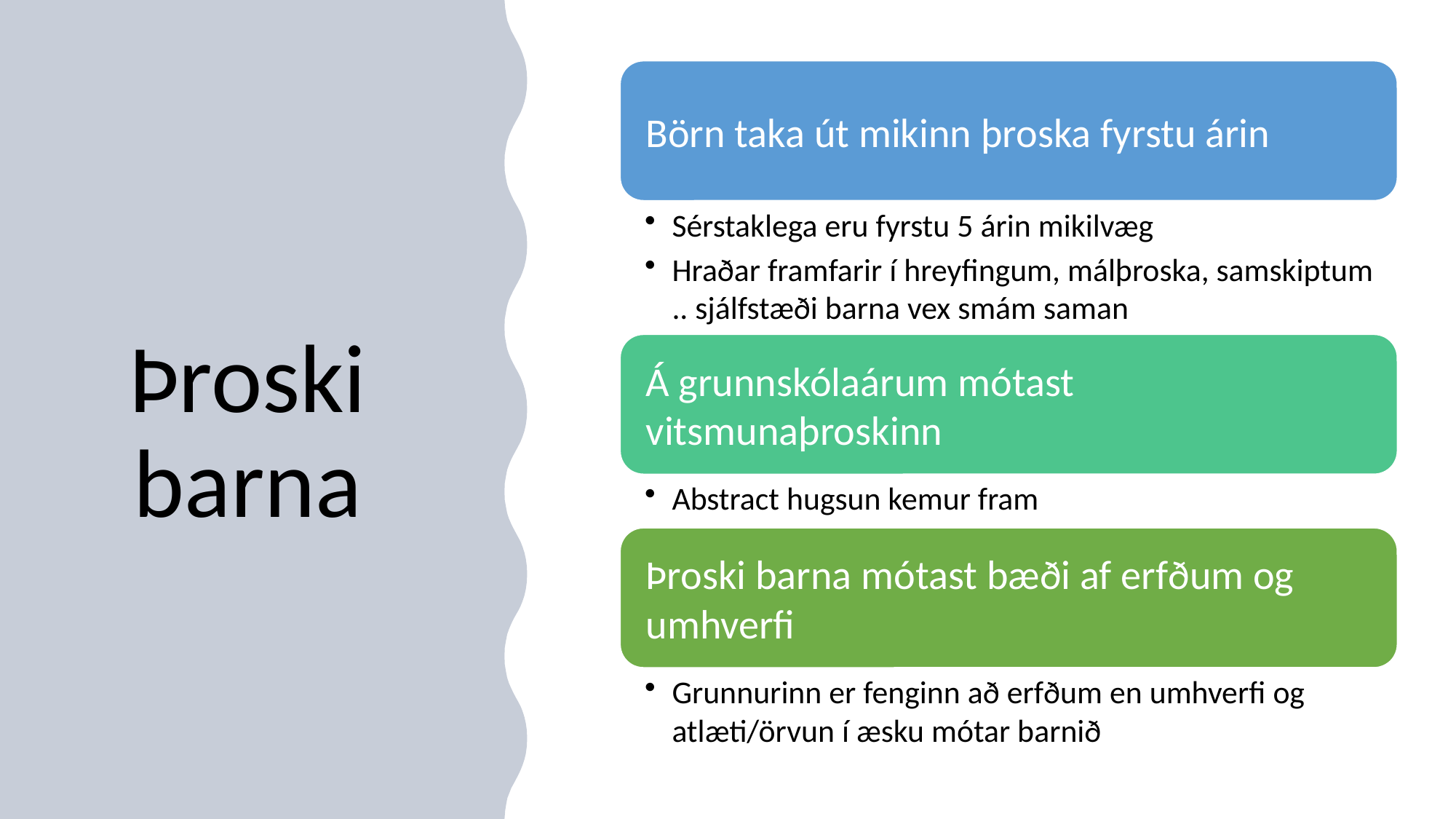

Börn taka út mikinn þroska fyrstu árin
Sérstaklega eru fyrstu 5 árin mikilvæg
Hraðar framfarir í hreyfingum, málþroska, samskiptum .. sjálfstæði barna vex smám saman
Á grunnskólaárum mótast vitsmunaþroskinn
Abstract hugsun kemur fram
Þroski barna mótast bæði af erfðum og umhverfi
Grunnurinn er fenginn að erfðum en umhverfi og atlæti/örvun í æsku mótar barnið
# Þroski barna